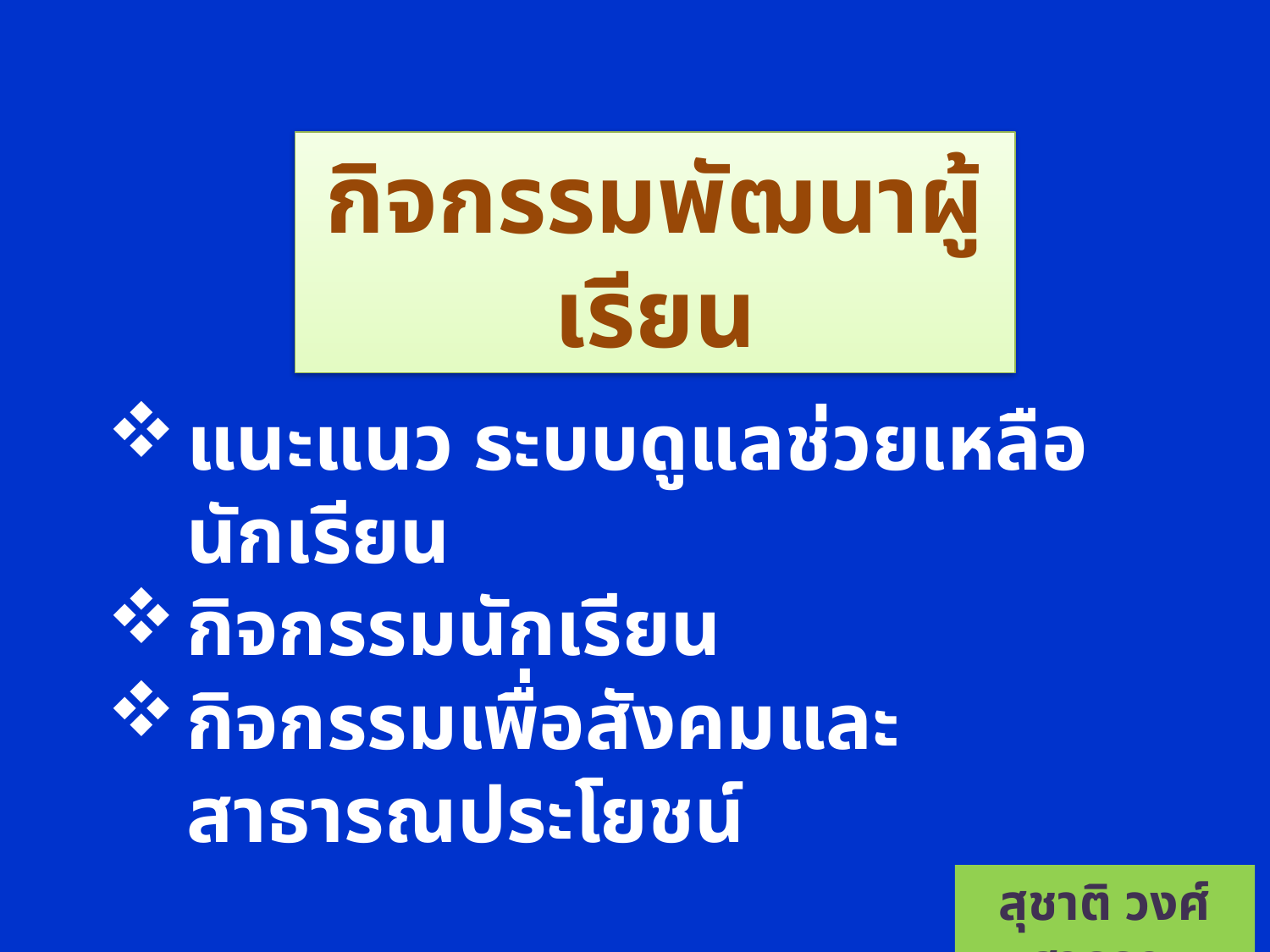

กิจกรรมพัฒนาผู้เรียน
แนะแนว ระบบดูแลช่วยเหลือนักเรียน
กิจกรรมนักเรียน
กิจกรรมเพื่อสังคมและสาธารณประโยชน์
สุชาติ วงศ์สุวรรณ